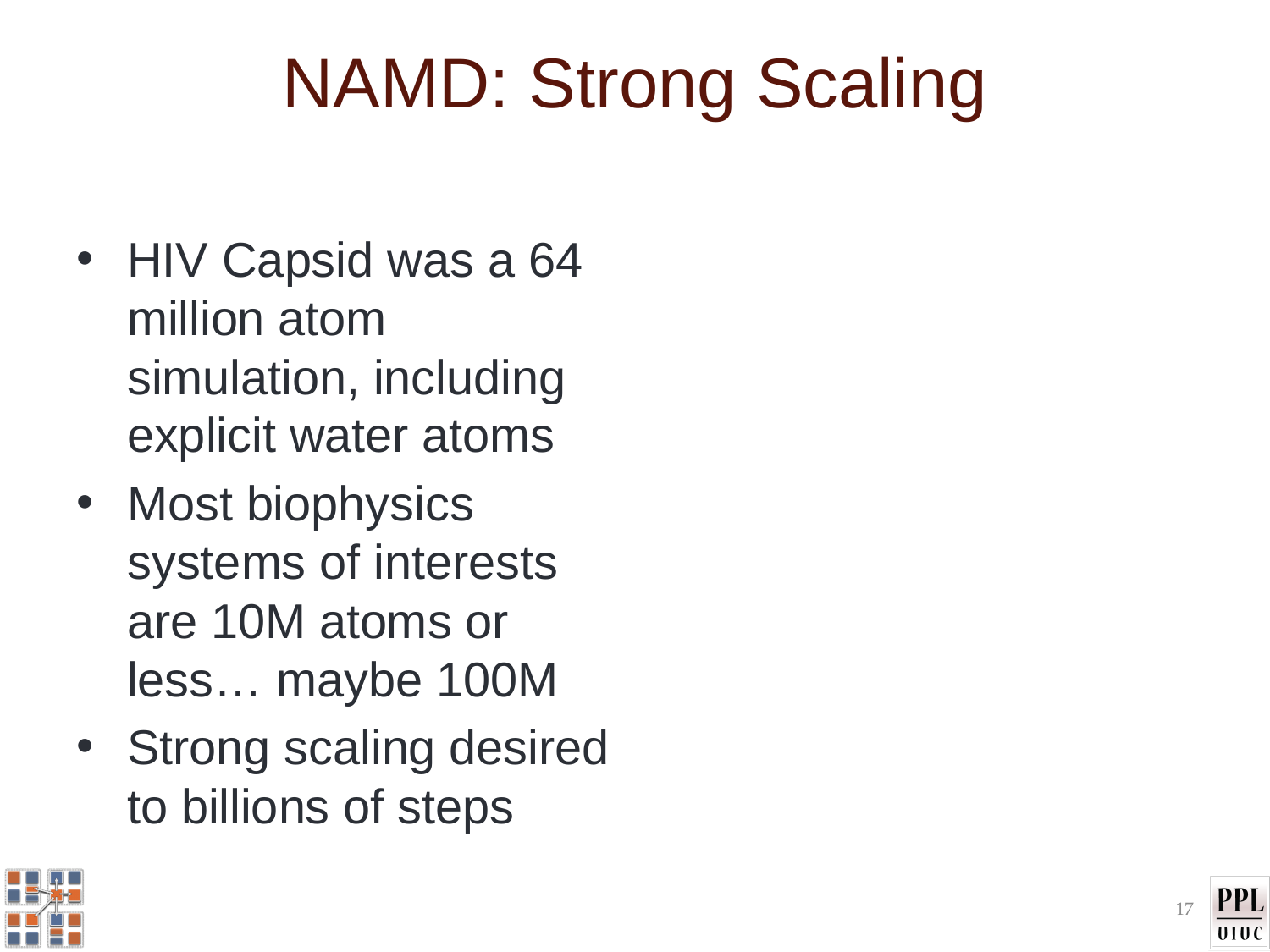

# NAMD: Strong Scaling
HIV Capsid was a 64 million atom simulation, including explicit water atoms
Most biophysics systems of interests are 10M atoms or less… maybe 100M
Strong scaling desired to billions of steps
17